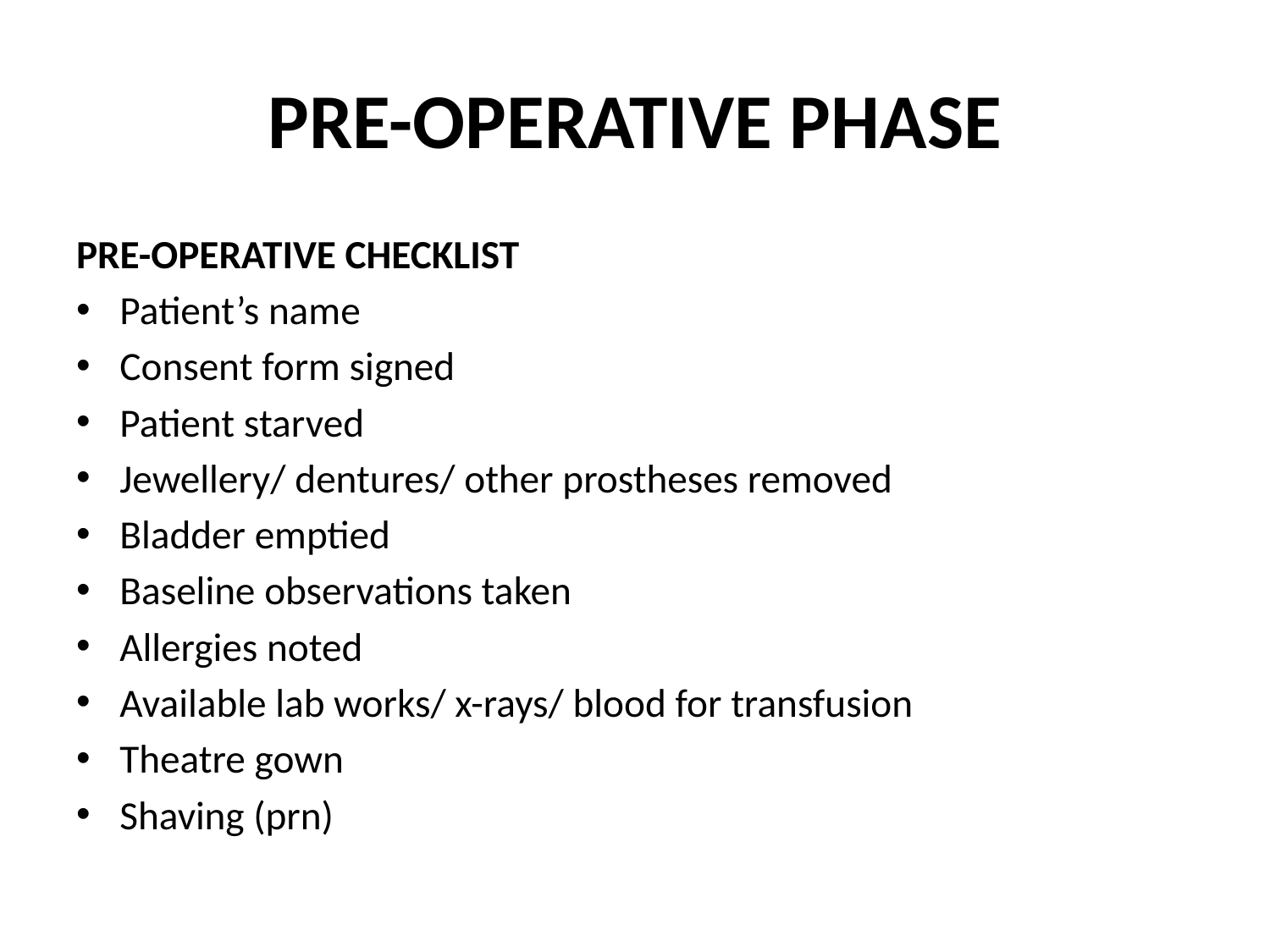

# PRE-OPERATIVE PHASE
PRE-OPERATIVE CHECKLIST
Patient’s name
Consent form signed
Patient starved
Jewellery/ dentures/ other prostheses removed
Bladder emptied
Baseline observations taken
Allergies noted
Available lab works/ x-rays/ blood for transfusion
Theatre gown
Shaving (prn)